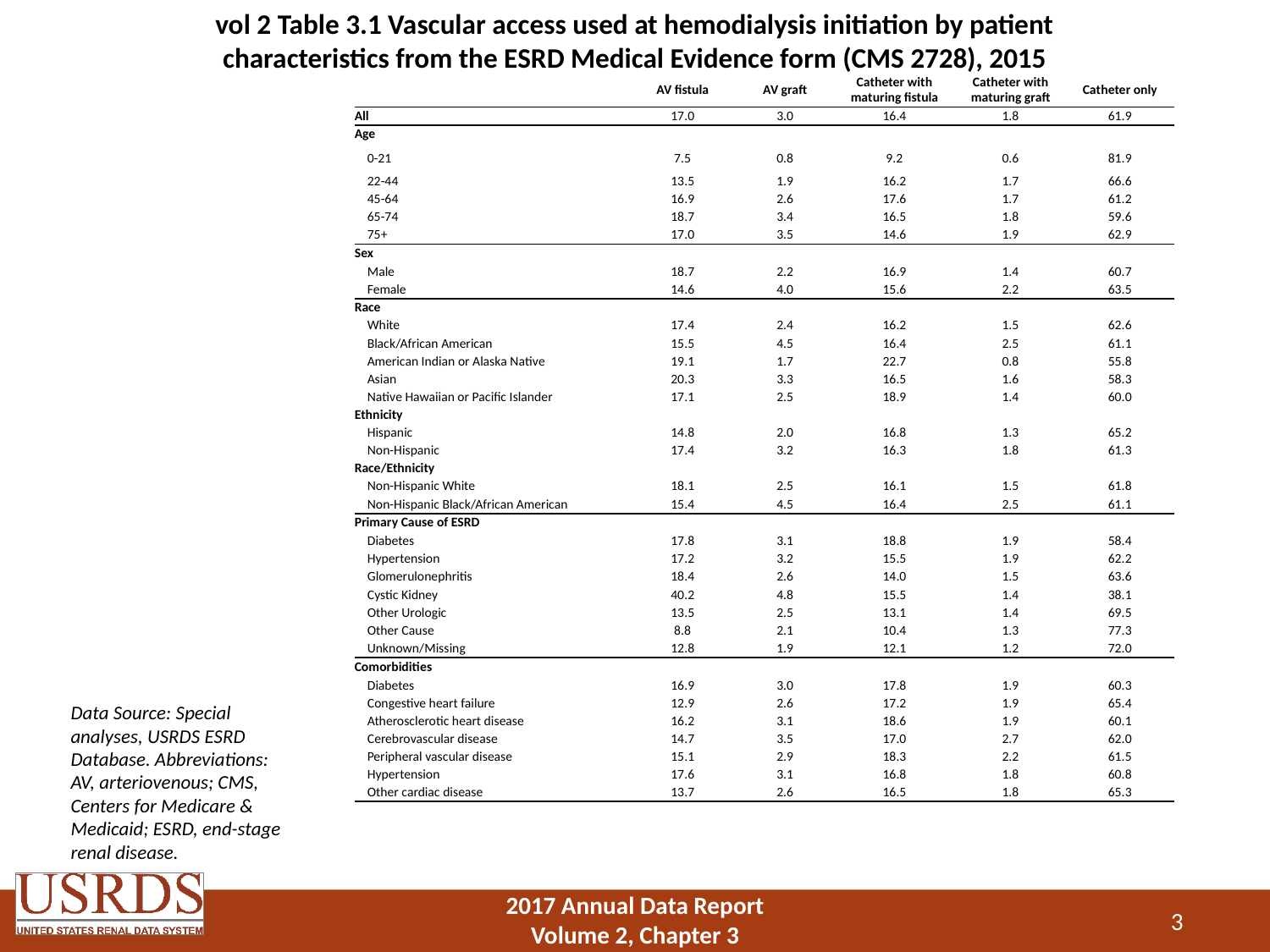

# vol 2 Table 3.1 Vascular access used at hemodialysis initiation by patient characteristics from the ESRD Medical Evidence form (CMS 2728), 2015
|  | AV fistula | AV graft | Catheter with maturing fistula | Catheter with maturing graft | Catheter only |
| --- | --- | --- | --- | --- | --- |
| All | 17.0 | 3.0 | 16.4 | 1.8 | 61.9 |
| Age |  |  |  |  |  |
| 0-21 | 7.5 | 0.8 | 9.2 | 0.6 | 81.9 |
| 22-44 | 13.5 | 1.9 | 16.2 | 1.7 | 66.6 |
| 45-64 | 16.9 | 2.6 | 17.6 | 1.7 | 61.2 |
| 65-74 | 18.7 | 3.4 | 16.5 | 1.8 | 59.6 |
| 75+ | 17.0 | 3.5 | 14.6 | 1.9 | 62.9 |
| Sex |  |  |  |  |  |
| Male | 18.7 | 2.2 | 16.9 | 1.4 | 60.7 |
| Female | 14.6 | 4.0 | 15.6 | 2.2 | 63.5 |
| Race |  |  |  |  |  |
| White | 17.4 | 2.4 | 16.2 | 1.5 | 62.6 |
| Black/African American | 15.5 | 4.5 | 16.4 | 2.5 | 61.1 |
| American Indian or Alaska Native | 19.1 | 1.7 | 22.7 | 0.8 | 55.8 |
| Asian | 20.3 | 3.3 | 16.5 | 1.6 | 58.3 |
| Native Hawaiian or Pacific Islander | 17.1 | 2.5 | 18.9 | 1.4 | 60.0 |
| Ethnicity |  |  |  |  |  |
| Hispanic | 14.8 | 2.0 | 16.8 | 1.3 | 65.2 |
| Non-Hispanic | 17.4 | 3.2 | 16.3 | 1.8 | 61.3 |
| Race/Ethnicity |  |  |  |  |  |
| Non-Hispanic White | 18.1 | 2.5 | 16.1 | 1.5 | 61.8 |
| Non-Hispanic Black/African American | 15.4 | 4.5 | 16.4 | 2.5 | 61.1 |
| Primary Cause of ESRD |  |  |  |  |  |
| Diabetes | 17.8 | 3.1 | 18.8 | 1.9 | 58.4 |
| Hypertension | 17.2 | 3.2 | 15.5 | 1.9 | 62.2 |
| Glomerulonephritis | 18.4 | 2.6 | 14.0 | 1.5 | 63.6 |
| Cystic Kidney | 40.2 | 4.8 | 15.5 | 1.4 | 38.1 |
| Other Urologic | 13.5 | 2.5 | 13.1 | 1.4 | 69.5 |
| Other Cause | 8.8 | 2.1 | 10.4 | 1.3 | 77.3 |
| Unknown/Missing | 12.8 | 1.9 | 12.1 | 1.2 | 72.0 |
| Comorbidities |  |  |  |  |  |
| Diabetes | 16.9 | 3.0 | 17.8 | 1.9 | 60.3 |
| Congestive heart failure | 12.9 | 2.6 | 17.2 | 1.9 | 65.4 |
| Atherosclerotic heart disease | 16.2 | 3.1 | 18.6 | 1.9 | 60.1 |
| Cerebrovascular disease | 14.7 | 3.5 | 17.0 | 2.7 | 62.0 |
| Peripheral vascular disease | 15.1 | 2.9 | 18.3 | 2.2 | 61.5 |
| Hypertension | 17.6 | 3.1 | 16.8 | 1.8 | 60.8 |
| Other cardiac disease | 13.7 | 2.6 | 16.5 | 1.8 | 65.3 |
Data Source: Special analyses, USRDS ESRD Database. Abbreviations: AV, arteriovenous; CMS, Centers for Medicare & Medicaid; ESRD, end-stage renal disease.
3